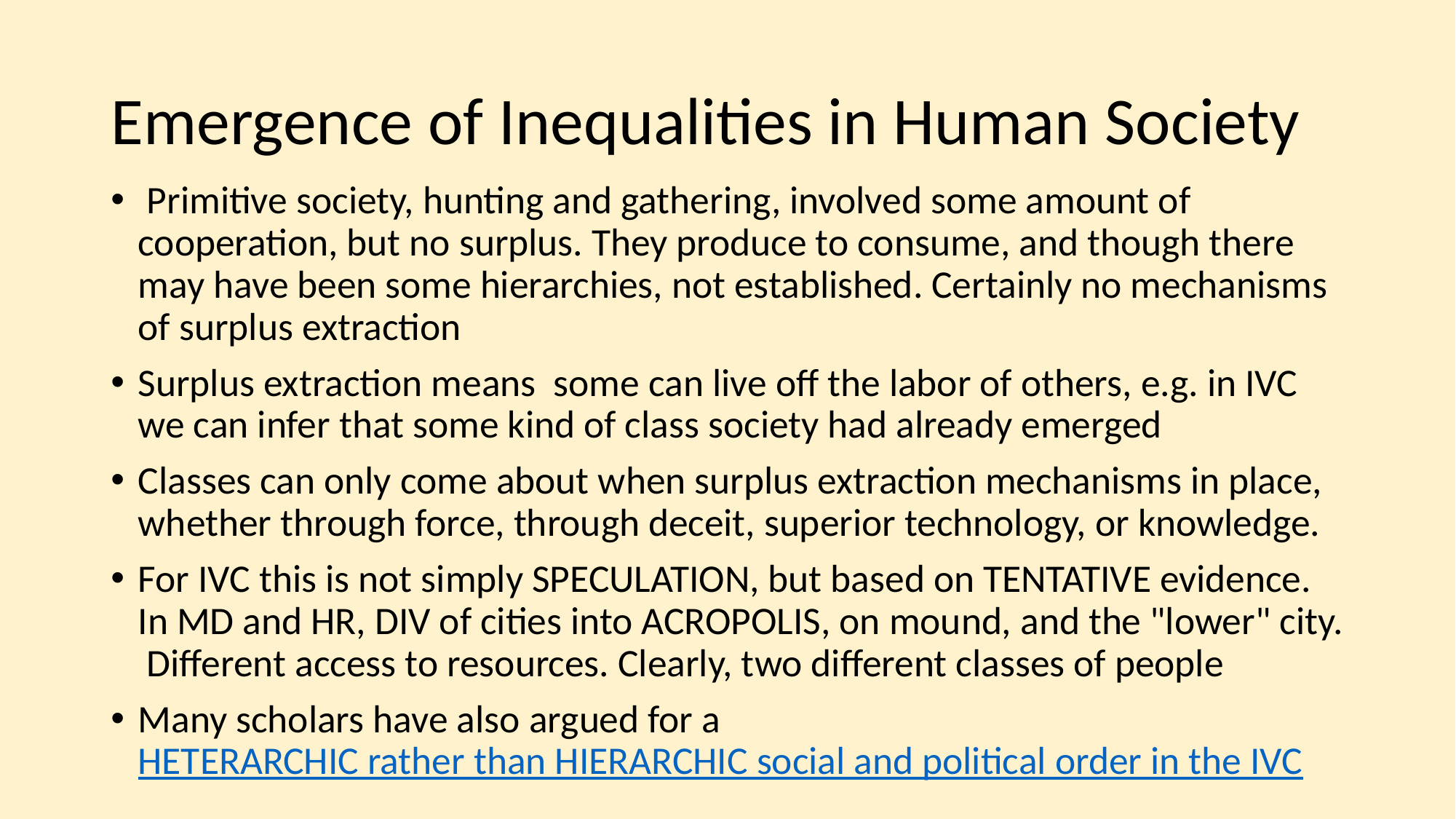

# Emergence of Inequalities in Human Society
 Primitive society, hunting and gathering, involved some amount of cooperation, but no surplus. They produce to consume, and though there may have been some hierarchies, not established. Certainly no mechanisms of surplus extraction
Surplus extraction means  some can live off the labor of others, e.g. in IVC we can infer that some kind of class society had already emerged
Classes can only come about when surplus extraction mechanisms in place, whether through force, through deceit, superior technology, or knowledge.
For IVC this is not simply SPECULATION, but based on TENTATIVE evidence.  In MD and HR, DIV of cities into ACROPOLIS, on mound, and the "lower" city.  Different access to resources. Clearly, two different classes of people
Many scholars have also argued for a HETERARCHIC rather than HIERARCHIC social and political order in the IVC